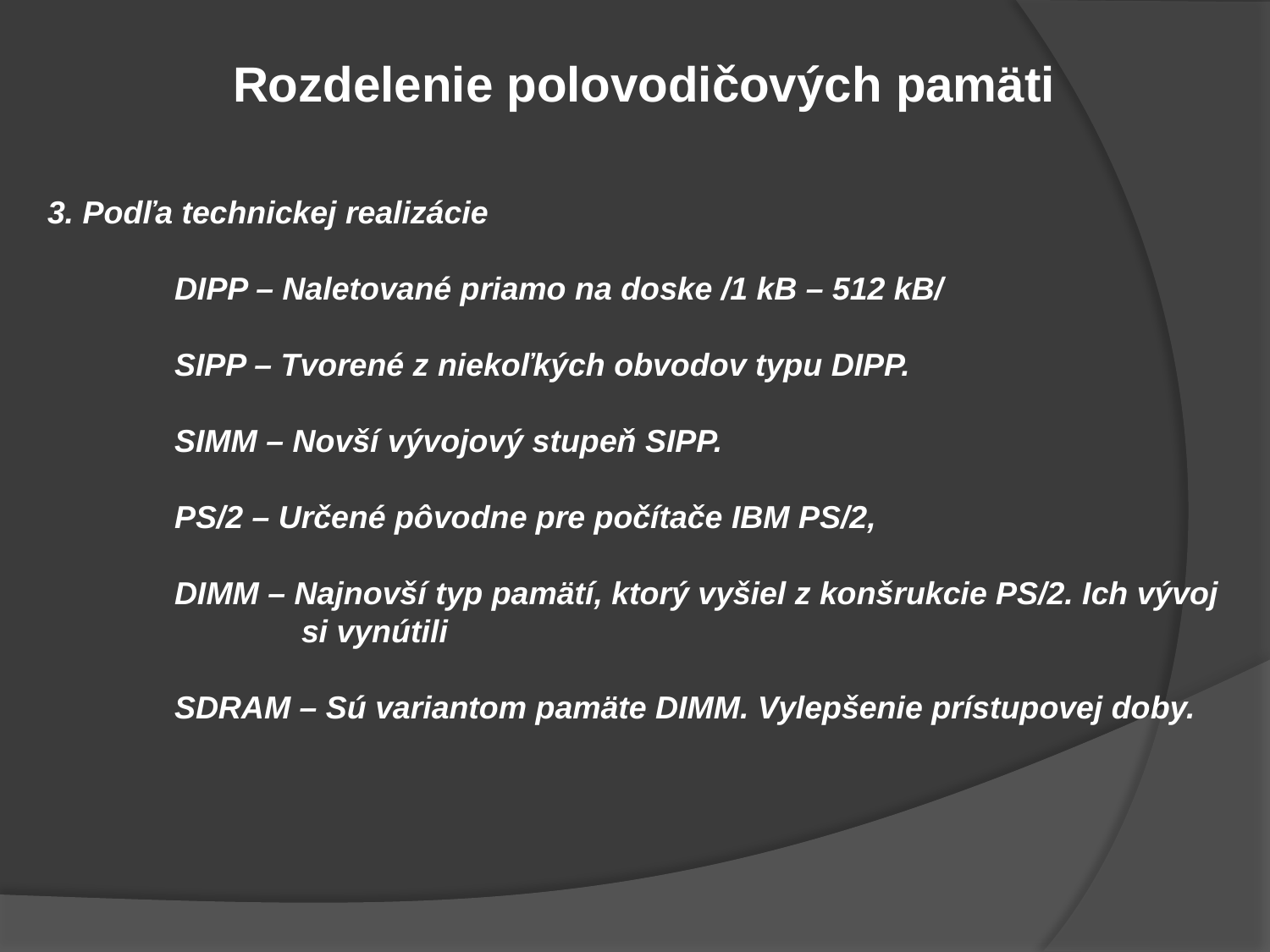

# Rozdelenie polovodičových pamäti
3. Podľa technickej realizácie

	DIPP – Naletované priamo na doske /1 kB – 512 kB/

	SIPP – Tvorené z niekoľkých obvodov typu DIPP.

	SIMM – Novší vývojový stupeň SIPP.

	PS/2 – Určené pôvodne pre počítače IBM PS/2,

	DIMM – Najnovší typ pamätí, ktorý vyšiel z konšrukcie PS/2. Ich vývoj 		si vynútili

	SDRAM – Sú variantom pamäte DIMM. Vylepšenie prístupovej doby.